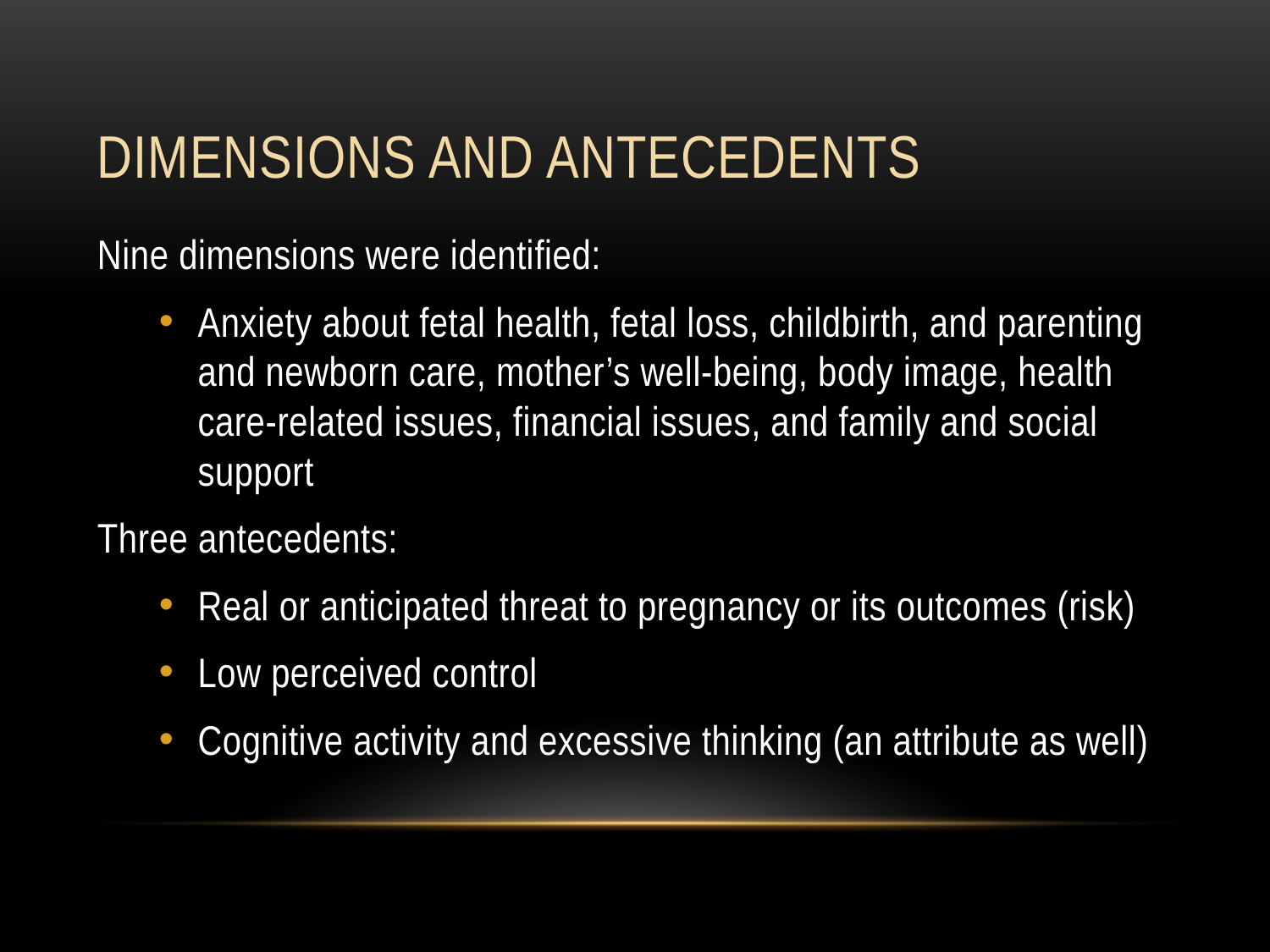

# Dimensions and Antecedents
Nine dimensions were identified:
Anxiety about fetal health, fetal loss, childbirth, and parenting and newborn care, mother’s well-being, body image, health care-related issues, financial issues, and family and social support
Three antecedents:
Real or anticipated threat to pregnancy or its outcomes (risk)
Low perceived control
Cognitive activity and excessive thinking (an attribute as well)